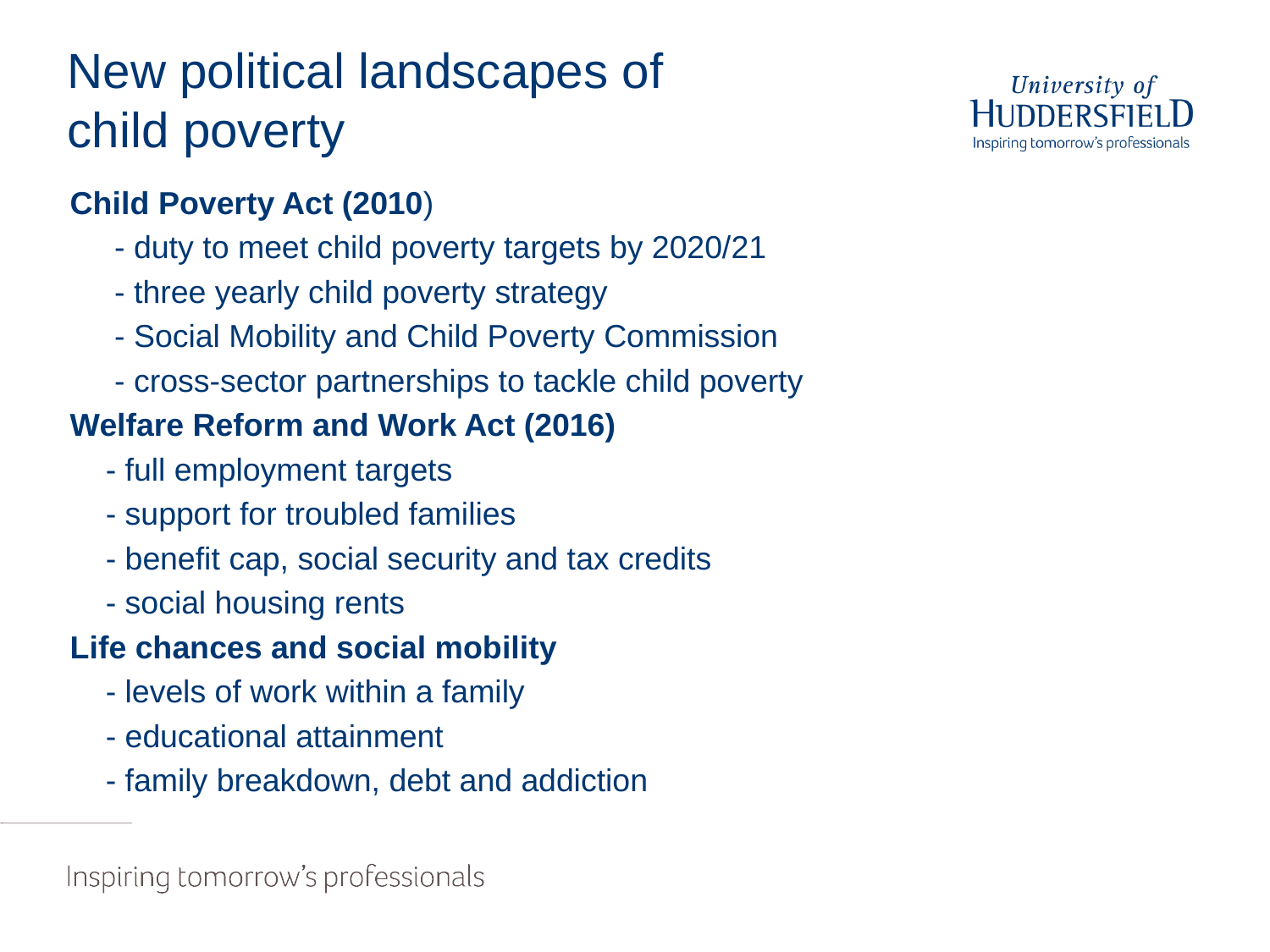

# New political landscapes of child poverty
Child Poverty Act (2010)
     - duty to meet child poverty targets by 2020/21
     - three yearly child poverty strategy
     - Social Mobility and Child Poverty Commission
     - cross-sector partnerships to tackle child poverty
Welfare Reform and Work Act (2016)
    - full employment targets
    - support for troubled families
    - benefit cap, social security and tax credits
    - social housing rents
Life chances and social mobility
    - levels of work within a family
    - educational attainment
    - family breakdown, debt and addiction